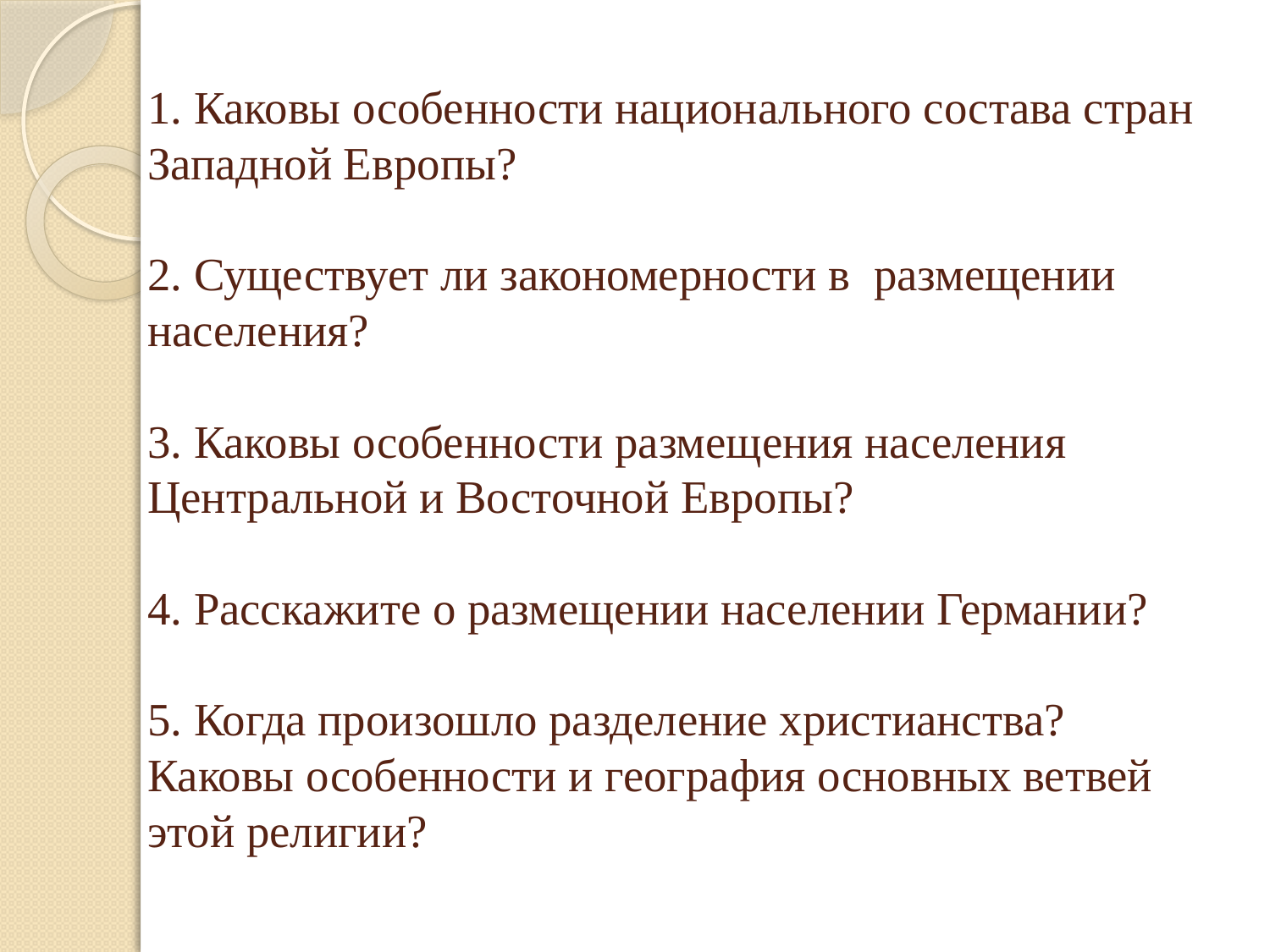

# 1. Каковы особенности национального состава стран Западной Европы? 2. Существует ли закономерности в  размещении населения? 3. Каковы особенности размещения населения Центральной и Восточной Европы? 4. Расскажите о размещении населении Германии? 5. Когда произошло разделение христианства? Каковы особенности и география основных ветвей этой религии?